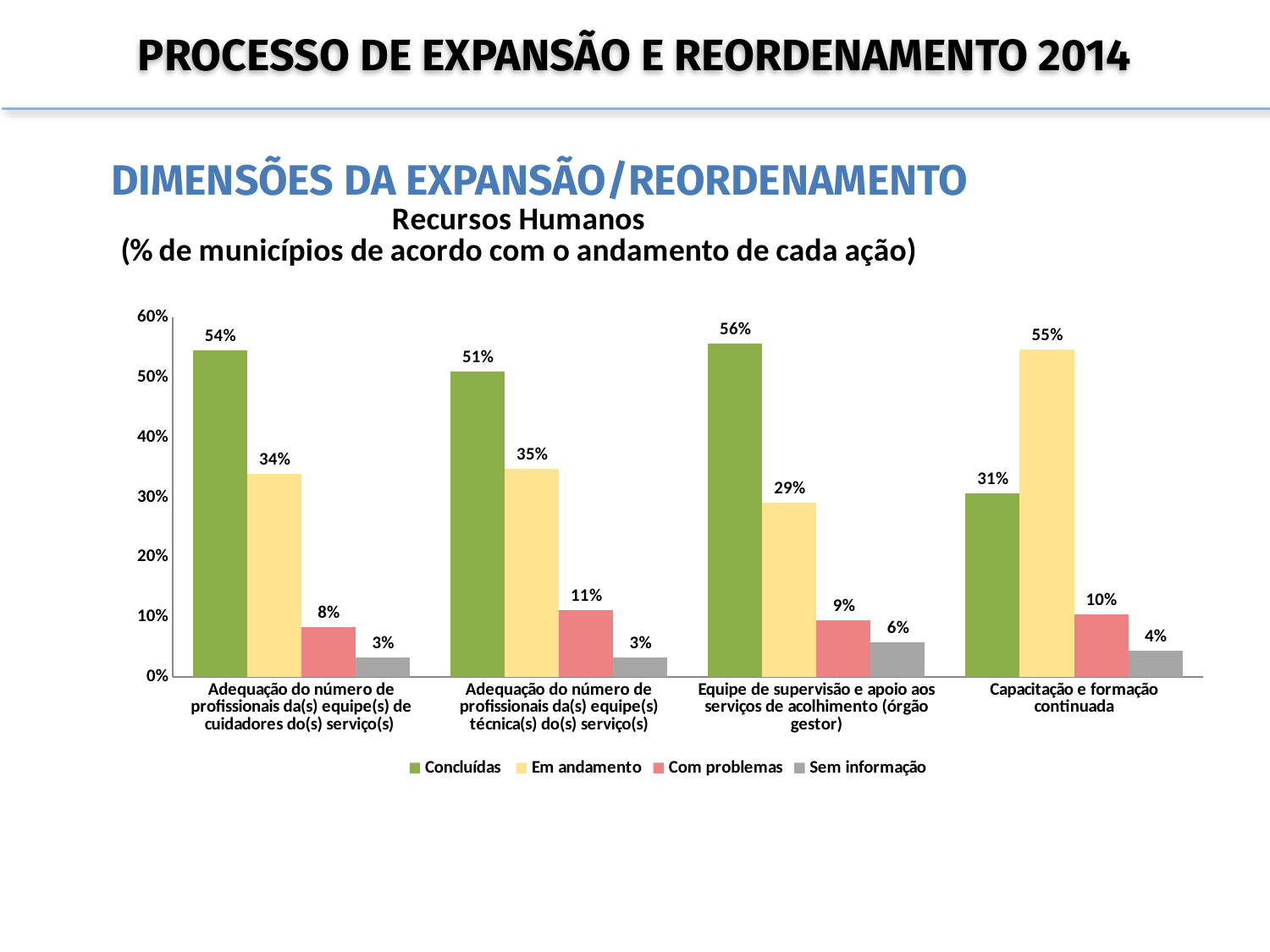

PROCESSO DE EXPANSÃO E REORDENAMENTO 2014
DIMENSÕES DA EXPANSÃO/REORDENAMENTO

### Chart: Recursos Humanos
(% de municípios de acordo com o andamento de cada ação)

| Category | Concluídas  | Em andamento | Com problemas | Sem informação  |
|---|---|---|---|---|
| Adequação do número de profissionais da(s) equipe(s) de cuidadores do(s) serviço(s)  | 0.5449897750511248 | 0.3394683026584867 | 0.08282208588957055 | 0.032719836400818 |
| Adequação do número de profissionais da(s) equipe(s) técnica(s) do(s) serviço(s) | 0.5099206349206349 | 0.3472222222222222 | 0.1111111111111111 | 0.031746031746031744 |
| Equipe de supervisão e apoio aos serviços de acolhimento (órgão gestor) | 0.5567129629629629 | 0.29050925925925924 | 0.09490740740740741 | 0.05787037037037037 |
| Capacitação e formação continuada | 0.3058823529411765 | 0.5470588235294118 | 0.10392156862745099 | 0.043137254901960784 |